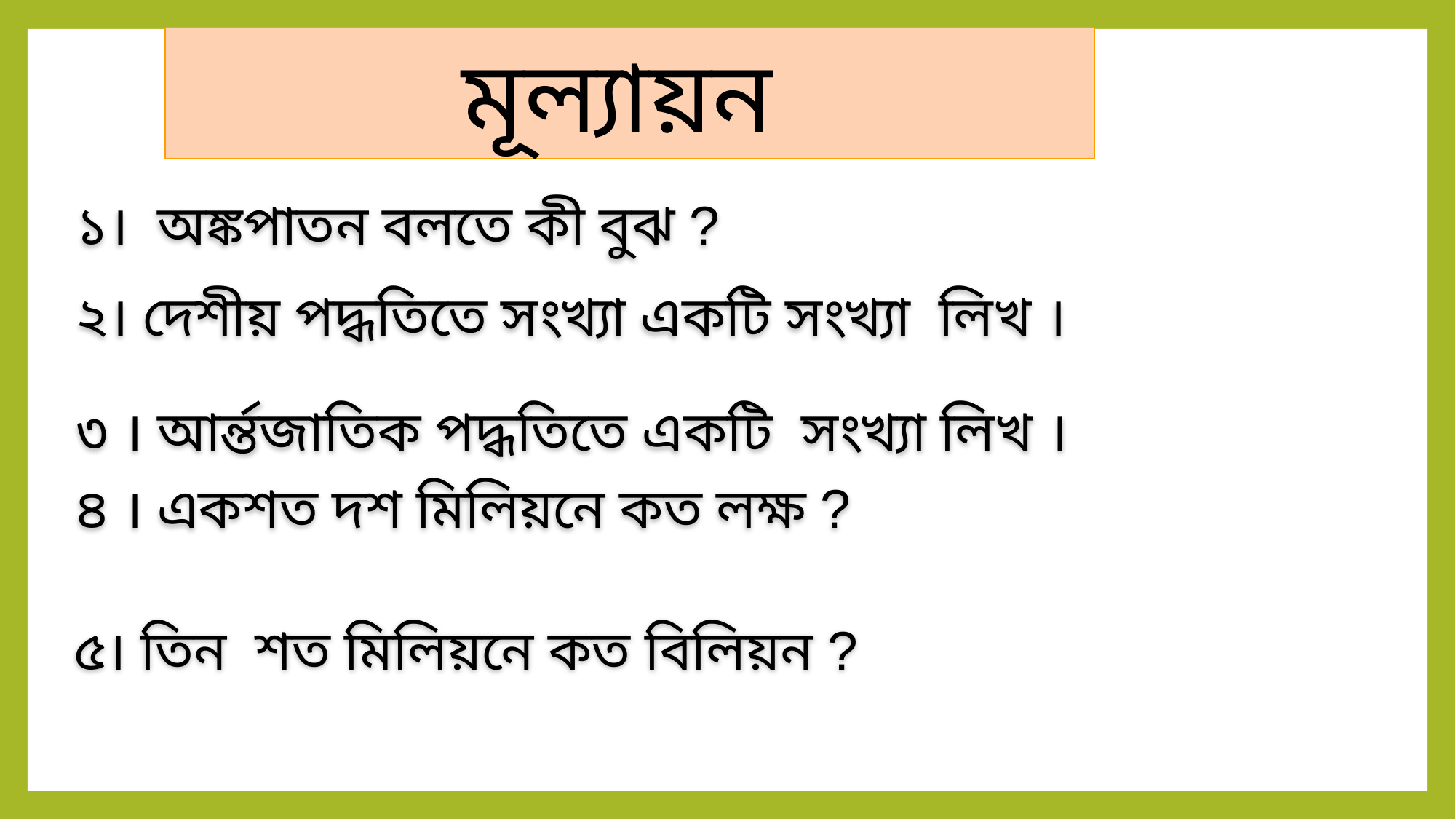

মূল্যায়ন
১।  অঙ্কপাতন বলতে কী বুঝ ?
২। দেশীয় পদ্ধতিতে সংখ্যা একটি সংখ্যা  লিখ ।
৩ । আর্ন্তজাতিক পদ্ধতিতে একটি  সংখ্যা লিখ ।
৪ । একশত দশ মিলিয়নে কত লক্ষ ?
৫। তিন  শত মিলিয়নে কত বিলিয়ন ?